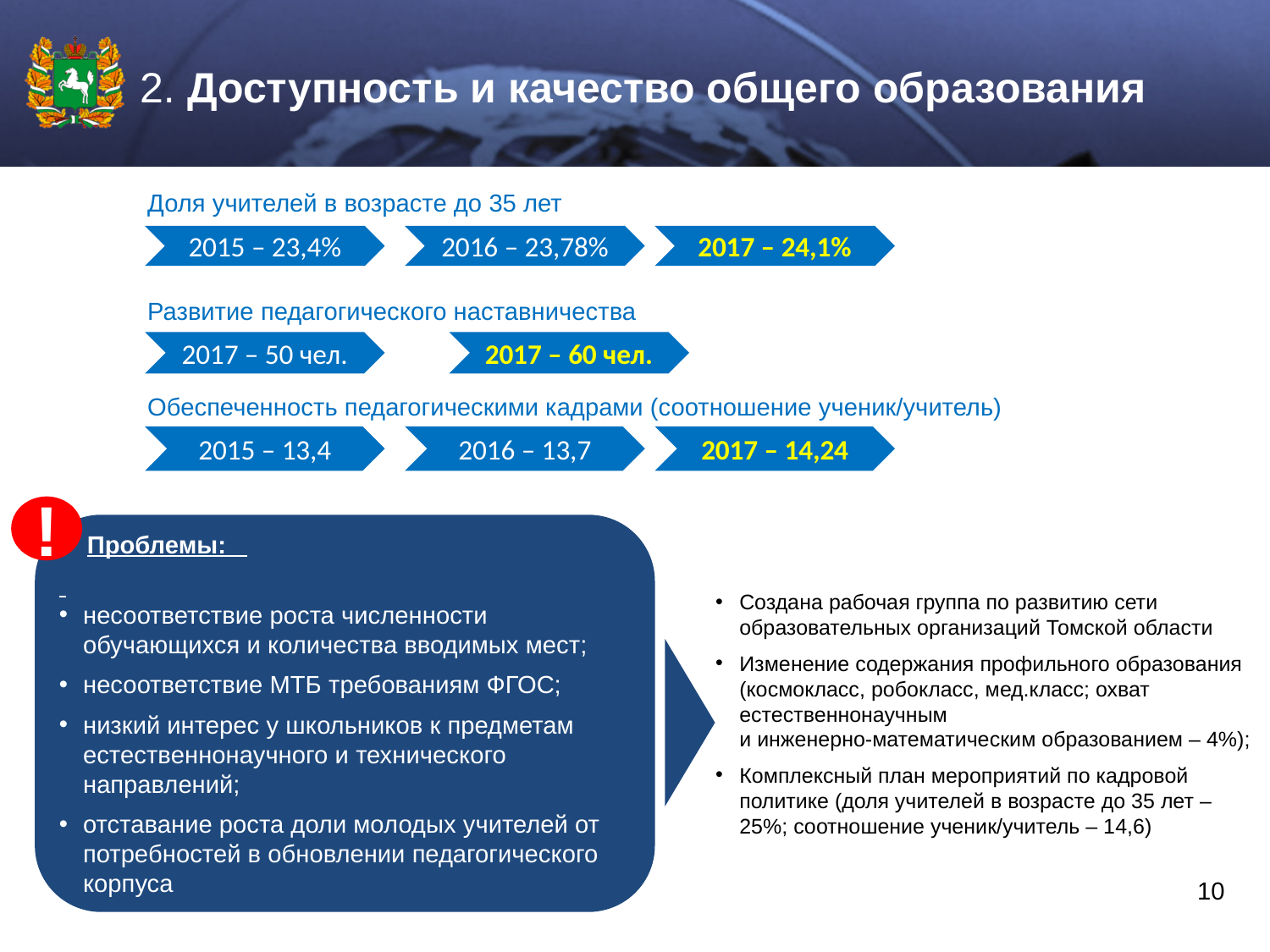

2. Доступность и качество общего образования
Доля учителей в возрасте до 35 лет
2015 – 23,4%
2016 – 23,78%
2017 – 24,1%
Развитие педагогического наставничества
2017 – 50 чел.
2017 – 60 чел.
Обеспеченность педагогическими кадрами (соотношение ученик/учитель)
2015 – 13,4
2016 – 13,7
2017 – 14,24
!
    Проблемы:

несоответствие роста численности обучающихся и количества вводимых мест;
несоответствие МТБ требованиям ФГОС;
низкий интерес у школьников к предметам естественнонаучного и технического направлений;
отставание роста доли молодых учителей от потребностей в обновлении педагогического корпуса
Создана рабочая группа по развитию сети образовательных организаций Томской области
Изменение содержания профильного образования (космокласс, робокласс, мед.класс; охват естественнонаучным
и инженерно-математическим образованием – 4%);
Комплексный план мероприятий по кадровой политике (доля учителей в возрасте до 35 лет – 25%; соотношение ученик/учитель – 14,6)